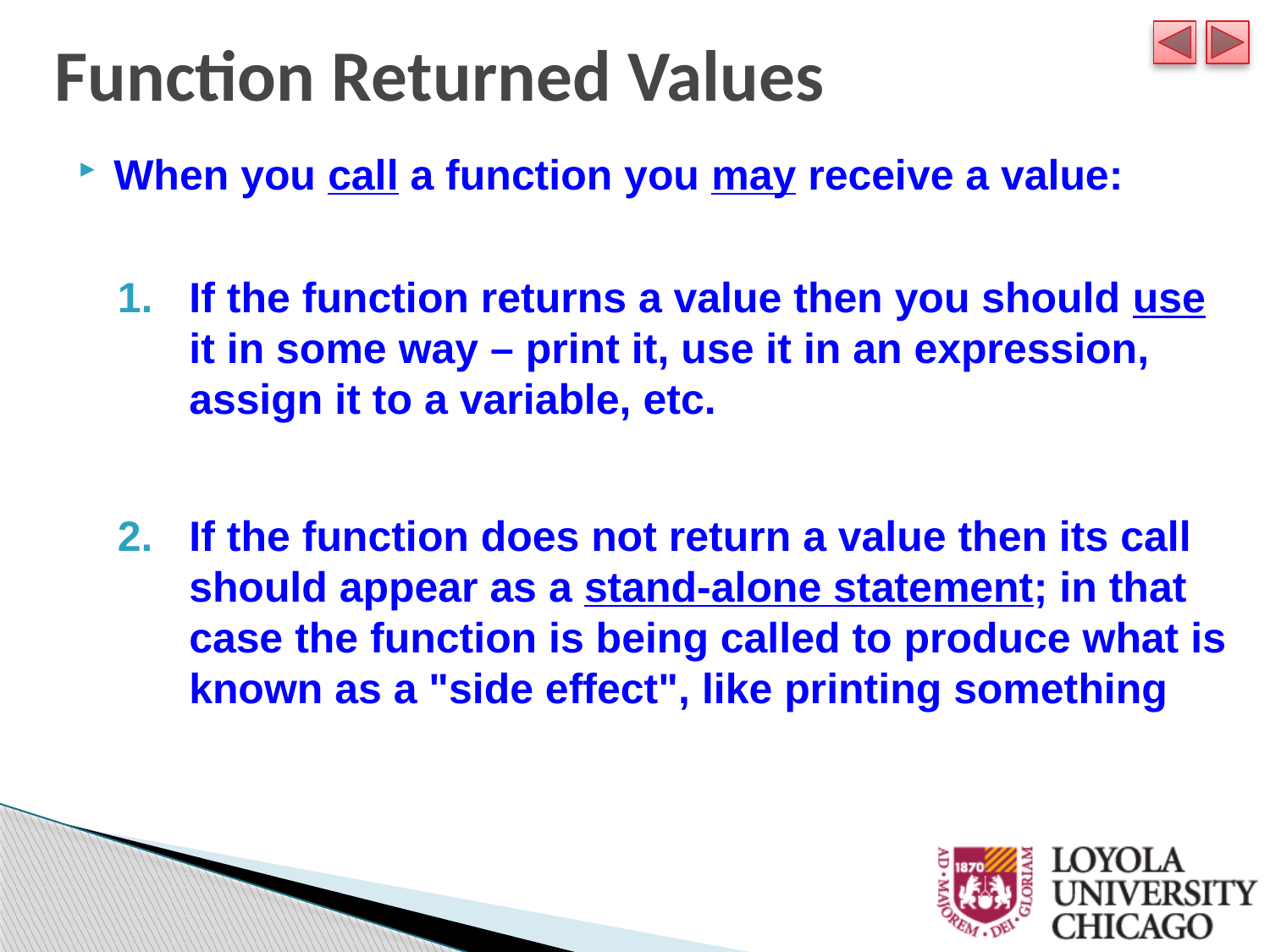

Function Returned Values
When you call a function you may receive a value:

If the function returns a value then you should use it in some way – print it, use it in an expression, assign it to a variable, etc.

If the function does not return a value then its call should appear as a stand-alone statement; in that case the function is being called to produce what is known as a "side effect", like printing something